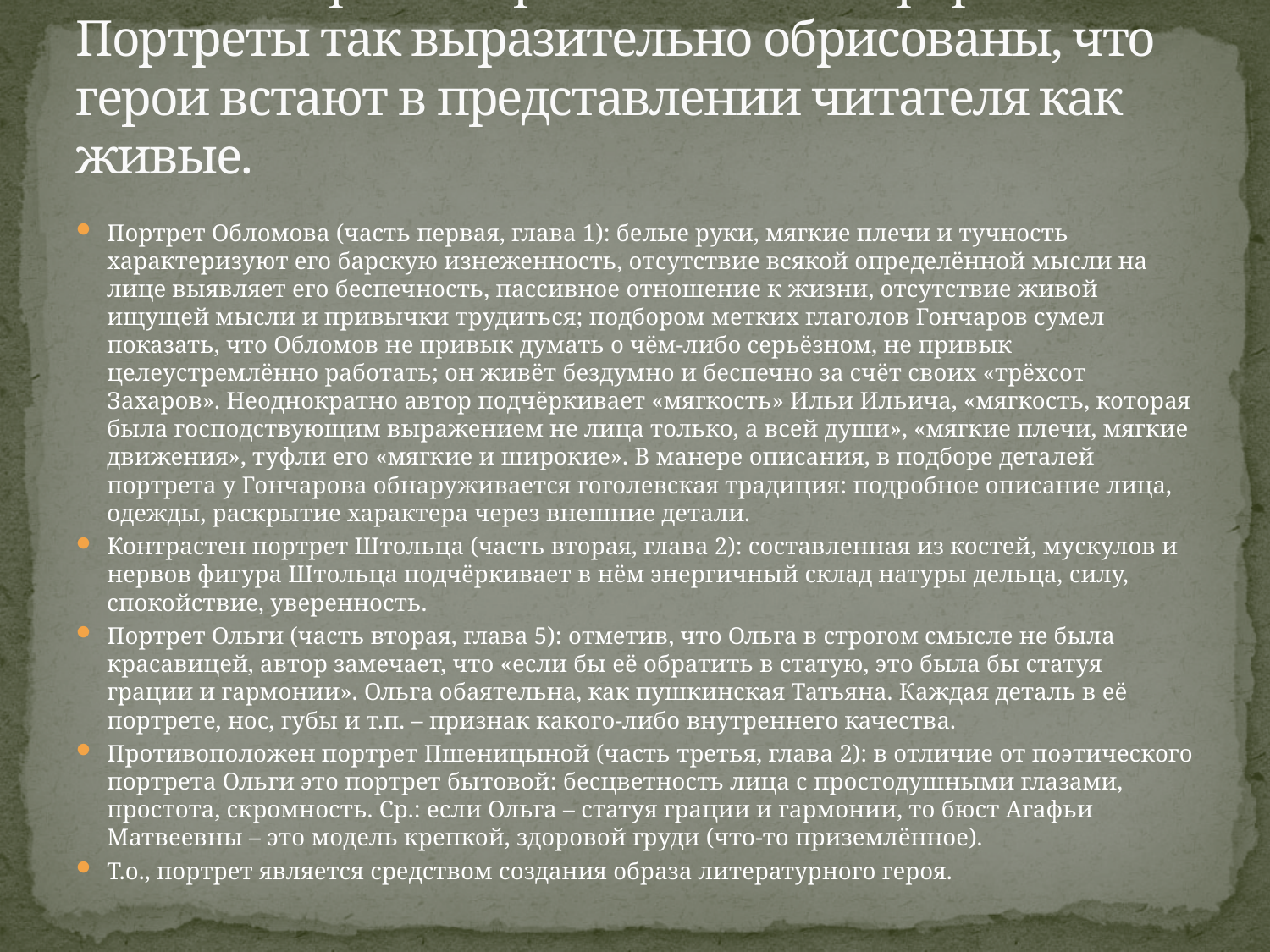

# И. А. Гончаров – первоклассный портретист. Портреты так выразительно обрисованы, что герои встают в представлении читателя как живые.
Портрет Обломова (часть первая, глава 1): белые руки, мягкие плечи и тучность характеризуют его барскую изнеженность, отсутствие всякой определённой мысли на лице выявляет его беспечность, пассивное отношение к жизни, отсутствие живой ищущей мысли и привычки трудиться; подбором метких глаголов Гончаров сумел показать, что Обломов не привык думать о чём-либо серьёзном, не привык целеустремлённо работать; он живёт бездумно и беспечно за счёт своих «трёхсот Захаров». Неоднократно автор подчёркивает «мягкость» Ильи Ильича, «мягкость, которая была господствующим выражением не лица только, а всей души», «мягкие плечи, мягкие движения», туфли его «мягкие и широкие». В манере описания, в подборе деталей портрета у Гончарова обнаруживается гоголевская традиция: подробное описание лица, одежды, раскрытие характера через внешние детали.
Контрастен портрет Штольца (часть вторая, глава 2): составленная из костей, мускулов и нервов фигура Штольца подчёркивает в нём энергичный склад натуры дельца, силу, спокойствие, уверенность.
Портрет Ольги (часть вторая, глава 5): отметив, что Ольга в строгом смысле не была красавицей, автор замечает, что «если бы её обратить в статую, это была бы статуя грации и гармонии». Ольга обаятельна, как пушкинская Татьяна. Каждая деталь в её портрете, нос, губы и т.п. – признак какого-либо внутреннего качества.
Противоположен портрет Пшеницыной (часть третья, глава 2): в отличие от поэтического портрета Ольги это портрет бытовой: бесцветность лица с простодушными глазами, простота, скромность. Ср.: если Ольга – статуя грации и гармонии, то бюст Агафьи Матвеевны – это модель крепкой, здоровой груди (что-то приземлённое).
Т.о., портрет является средством создания образа литературного героя.